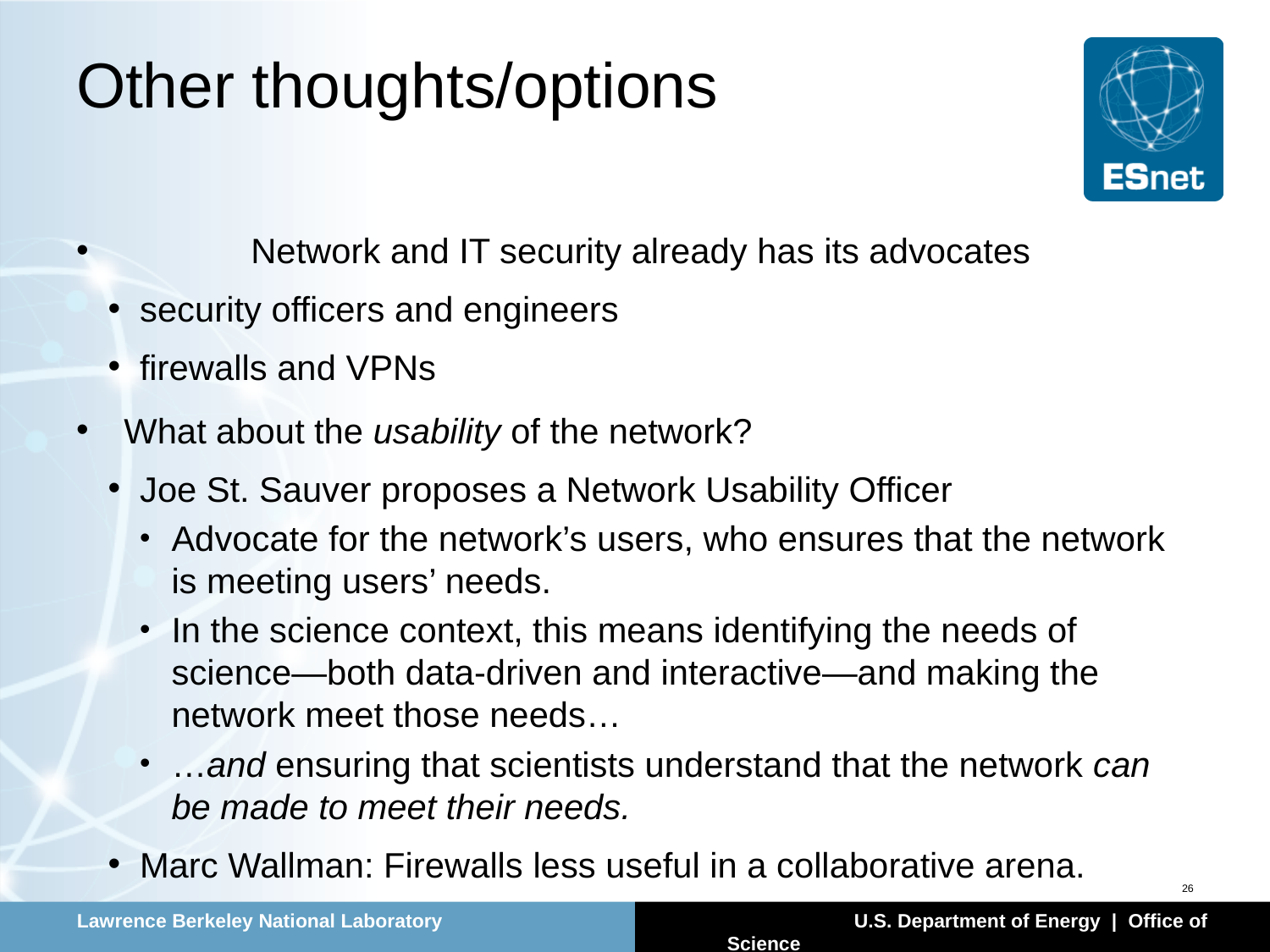

# Other thoughts/options
	Network and IT security already has its advocates
security officers and engineers
firewalls and VPNs
What about the usability of the network?
Joe St. Sauver proposes a Network Usability Officer
Advocate for the network’s users, who ensures that the network is meeting users’ needs.
In the science context, this means identifying the needs of science—both data-driven and interactive—and making the network meet those needs…
…and ensuring that scientists understand that the network can be made to meet their needs.
Marc Wallman: Firewalls less useful in a collaborative arena.
26